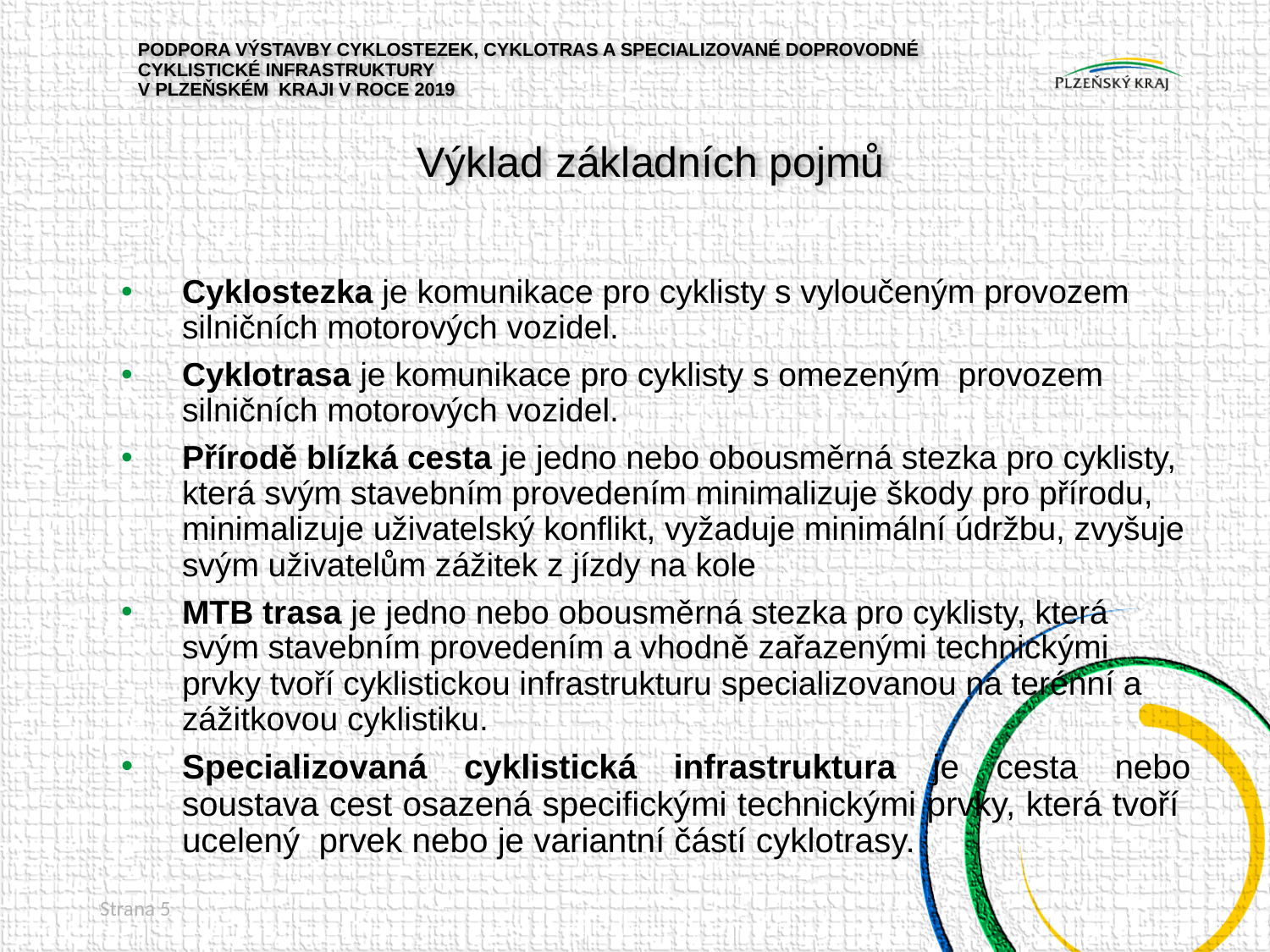

PODPORA VÝSTAVBY CYKLOSTEZEK, CYKLOTRAS A SPECIALIZOVANÉ DOPROVODNÉ CYKLISTICKÉ INFRASTRUKTURY
V PLZEŇSKÉM  KRAJI V ROCE 2019
# Výklad základních pojmů

Cyklostezka je komunikace pro cyklisty s vyloučeným provozem silničních motorových vozidel.
Cyklotrasa je komunikace pro cyklisty s omezeným  provozem silničních motorových vozidel.
Přírodě blízká cesta je jedno nebo obousměrná stezka pro cyklisty, která svým stavebním provedením minimalizuje škody pro přírodu, minimalizuje uživatelský konflikt, vyžaduje minimální údržbu, zvyšuje svým uživatelům zážitek z jízdy na kole
MTB trasa je jedno nebo obousměrná stezka pro cyklisty, která svým stavebním provedením a vhodně zařazenými technickými prvky tvoří cyklistickou infrastrukturu specializovanou na terénní a zážitkovou cyklistiku.
Specializovaná cyklistická infrastruktura je cesta nebo soustava cest osazená specifickými technickými prvky, která tvoří  ucelený  prvek nebo je variantní částí cyklotrasy.
Strana 5